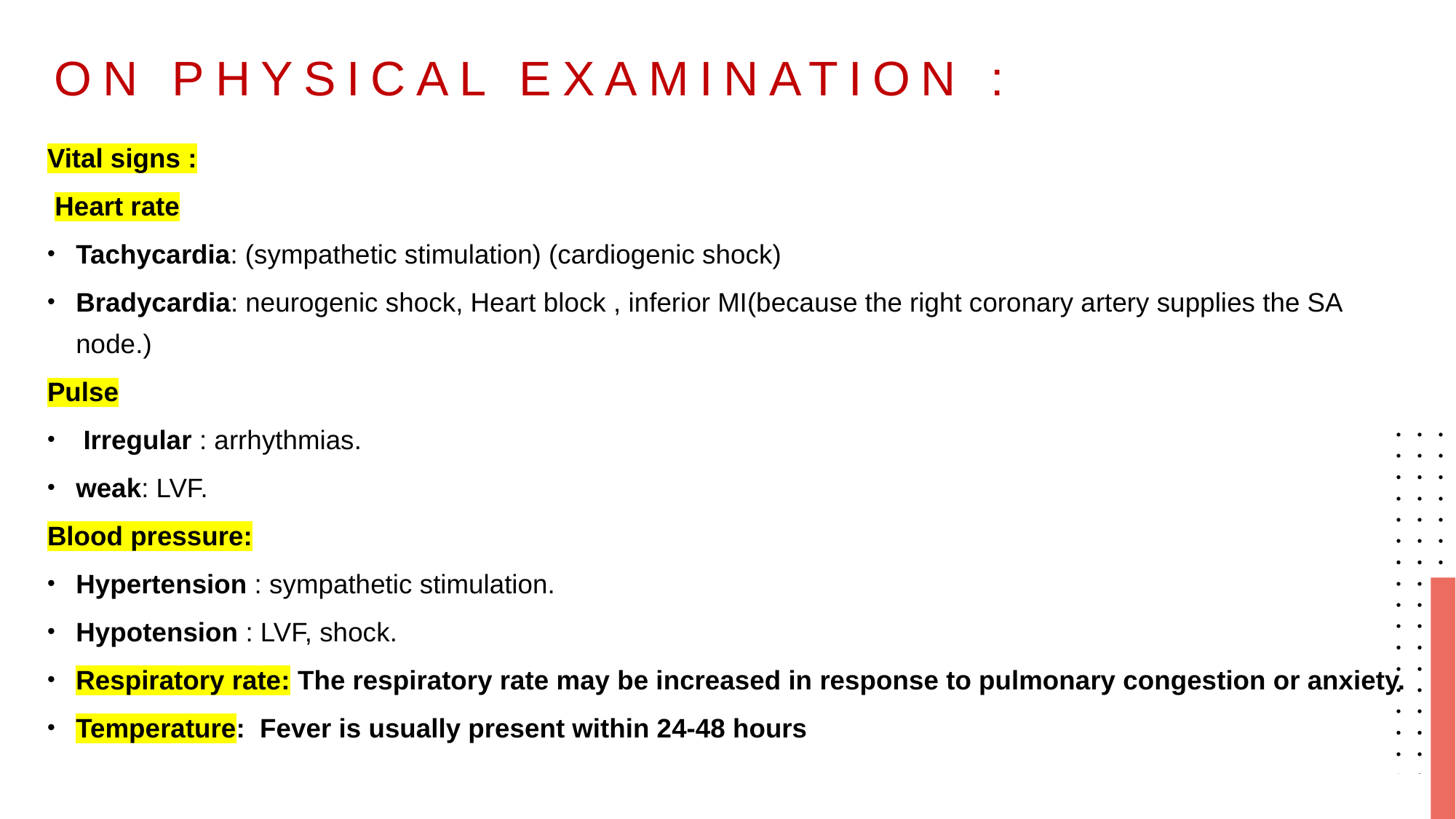

# On physical examination :
Vital signs :
 Heart rate
Tachycardia: (sympathetic stimulation) (cardiogenic shock)
Bradycardia: neurogenic shock, Heart block , inferior MI(because the right coronary artery supplies the SA node.)
Pulse
 Irregular : arrhythmias.
weak: LVF.
﻿﻿Blood pressure:
﻿﻿Hypertension : sympathetic stimulation.
﻿﻿Hypotension : LVF, shock.
Respiratory rate: The respiratory rate may be increased in response to pulmonary congestion or anxiety.
Temperature:  Fever is usually present within 24-48 hours